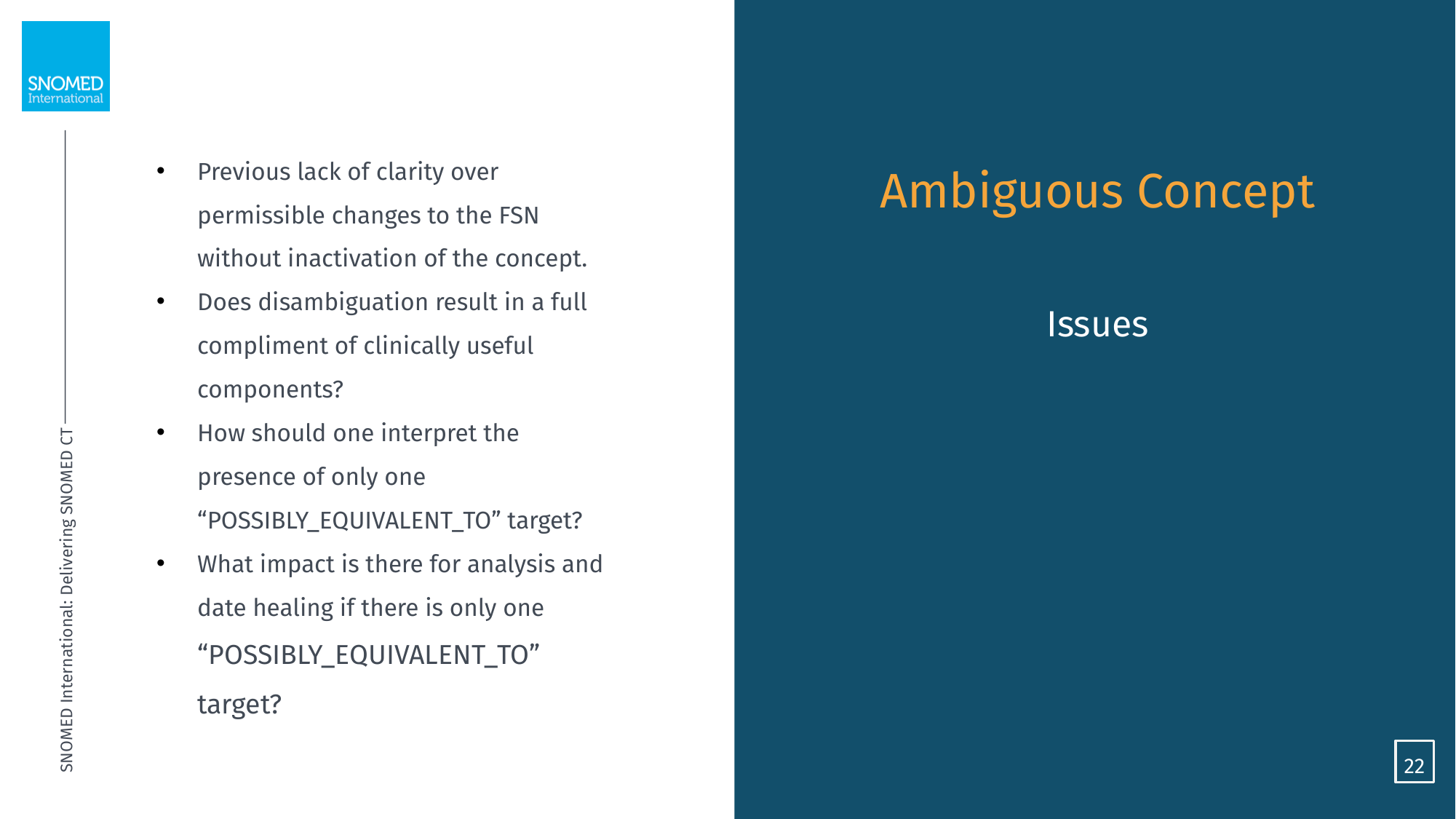

Previous lack of clarity over permissible changes to the FSN without inactivation of the concept.
Does disambiguation result in a full compliment of clinically useful components?
How should one interpret the presence of only one “POSSIBLY_EQUIVALENT_TO” target?
What impact is there for analysis and date healing if there is only one “POSSIBLY_EQUIVALENT_TO”  target?
Ambiguous Concept
Issues